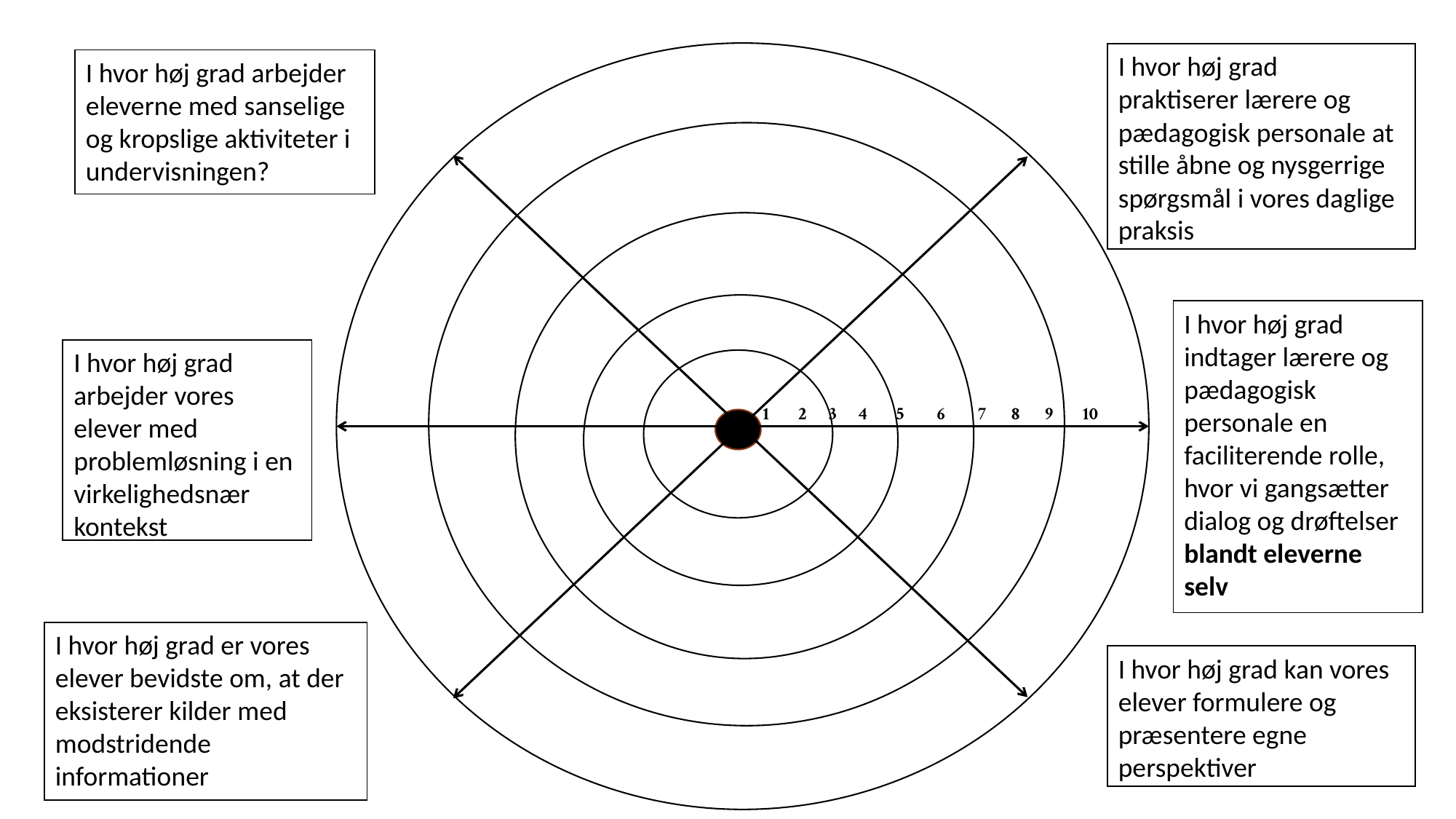

I hvor høj grad praktiserer lærere og pædagogisk personale at stille åbne og nysgerrige spørgsmål i vores daglige praksis
I hvor høj grad arbejder eleverne med sanselige og kropslige aktiviteter i undervisningen?

I hvor høj grad indtager lærere og pædagogisk personale en faciliterende rolle, hvor vi gangsætter dialog og drøftelser blandt eleverne selv
I hvor høj grad arbejder vores elever med problemløsning i en virkelighedsnær kontekst

     1        2      3      4        5         6         7       8       9        10

I hvor høj grad er vores elever bevidste om, at der eksisterer kilder med modstridende informationer
I hvor høj grad kan vores elever formulere og præsentere egne perspektiver